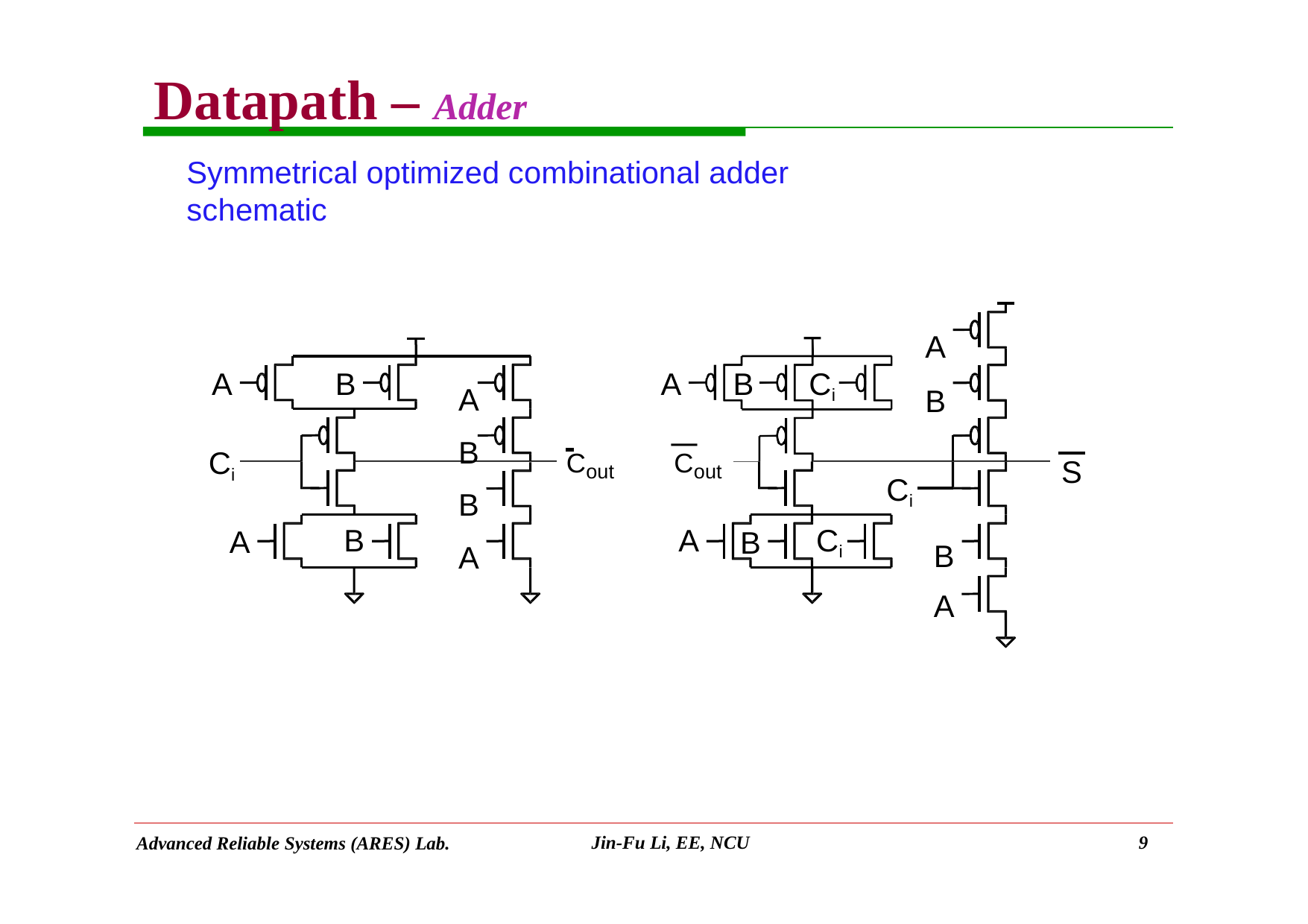

# Datapath – Adder
Symmetrical optimized combinational adder schematic

A B

A
A B
A	B	Ci
B

Cout	Cout

Ci
S

B A
Ci

B
A
Ci
A
B
B A

Jin-Fu Li, EE, NCU
9
Advanced Reliable Systems (ARES) Lab.